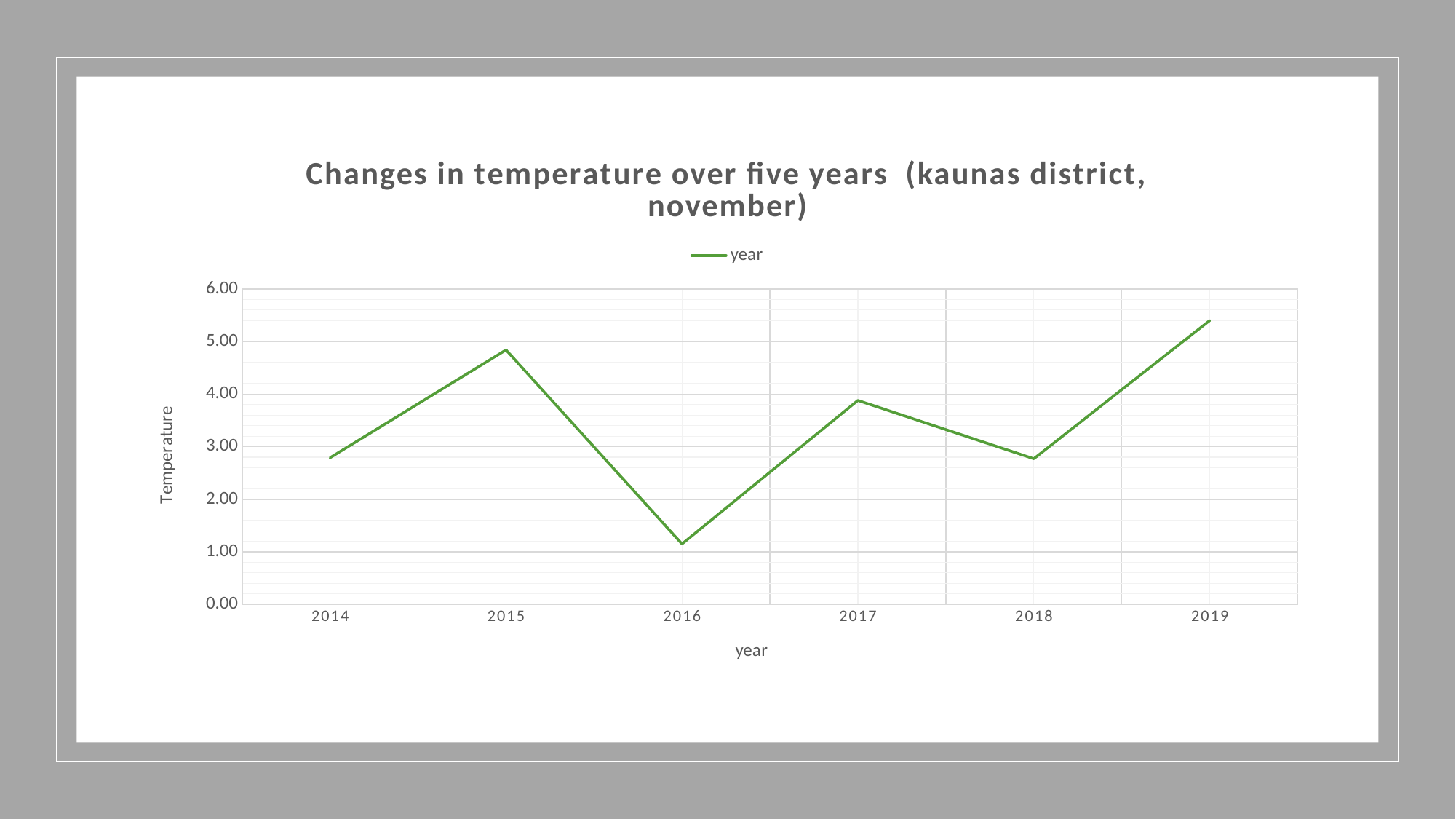

### Chart: Changes in temperature over five years  (kaunas district, november)

| Category | year |
|---|---|
| 2014 | 2.79 |
| 2015 | 4.84 |
| 2016 | 1.15 |
| 2017 | 3.88 |
| 2018 | 2.77 |
| 2019 | 5.4 |